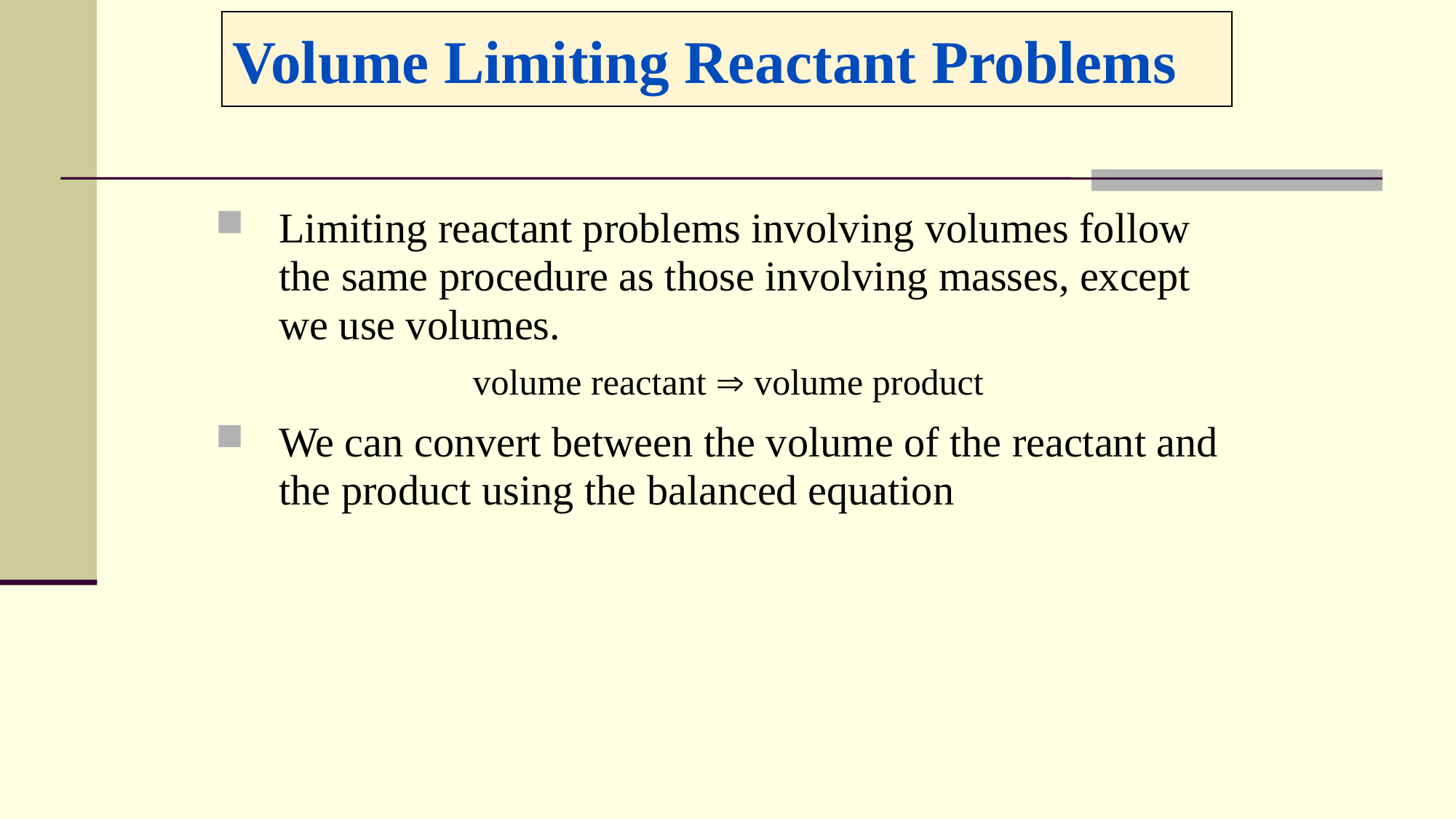

# Volume Limiting Reactant Problems
Limiting reactant problems involving volumes follow the same procedure as those involving masses, except we use volumes.
volume reactant ⇒ volume product
We can convert between the volume of the reactant and the product using the balanced equation